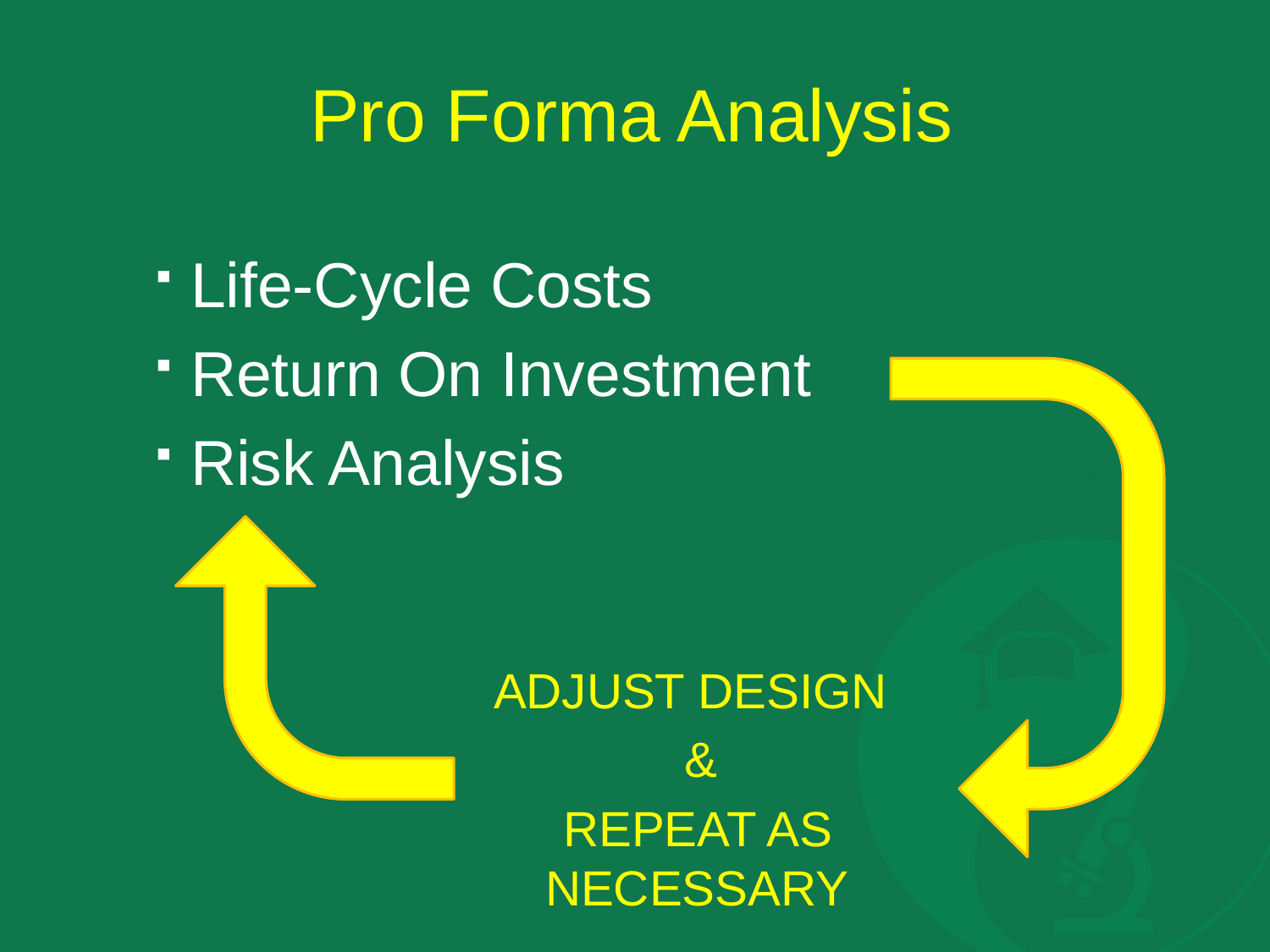

# Pro Forma Analysis
Life-Cycle Costs
Return On Investment
Risk Analysis

ADJUST DESIGN
&
REPEAT AS NECESSARY